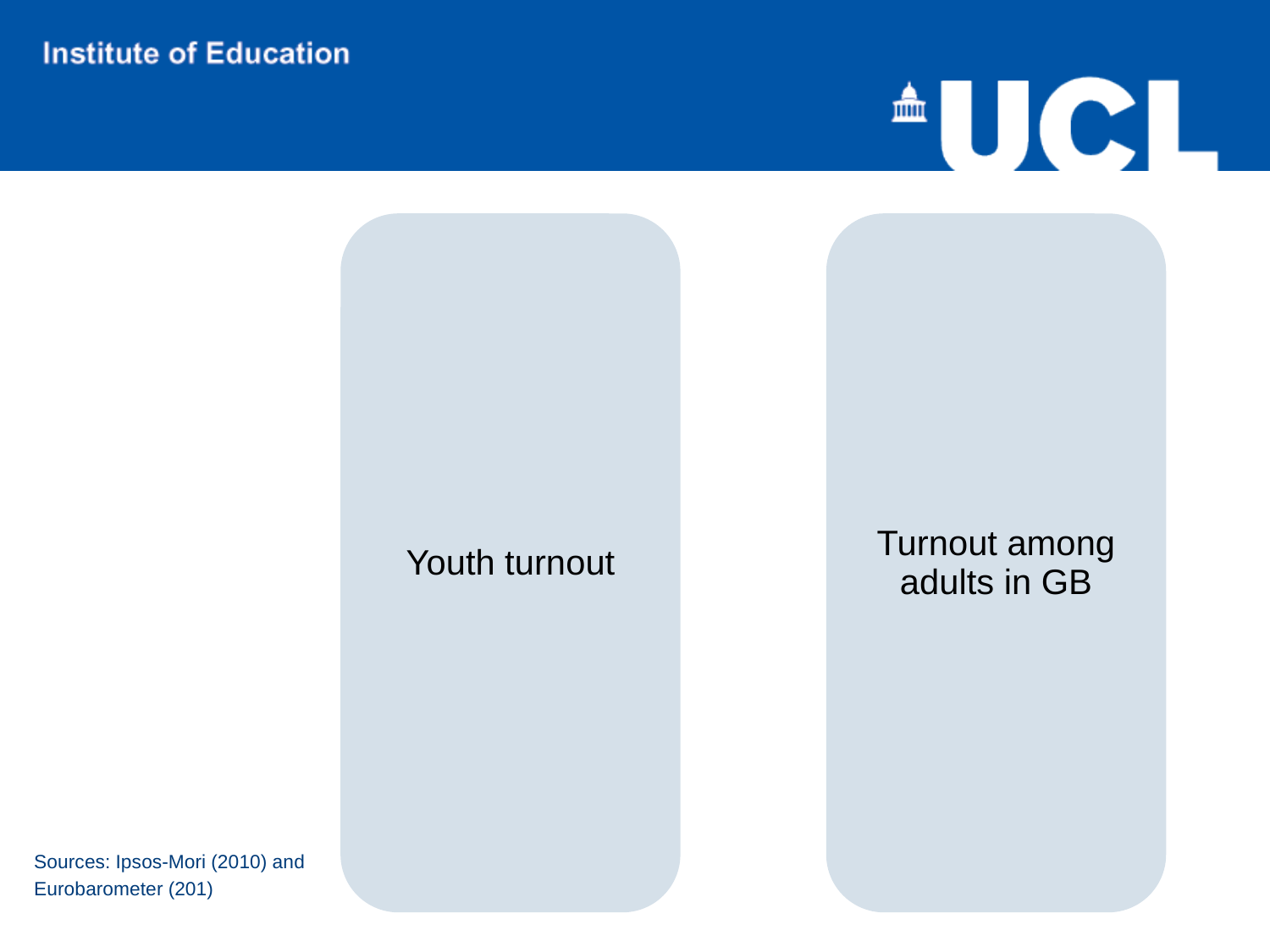

Youth turnout
Turnout among adults in GB
Sources: Ipsos-Mori (2010) and
Eurobarometer (201)